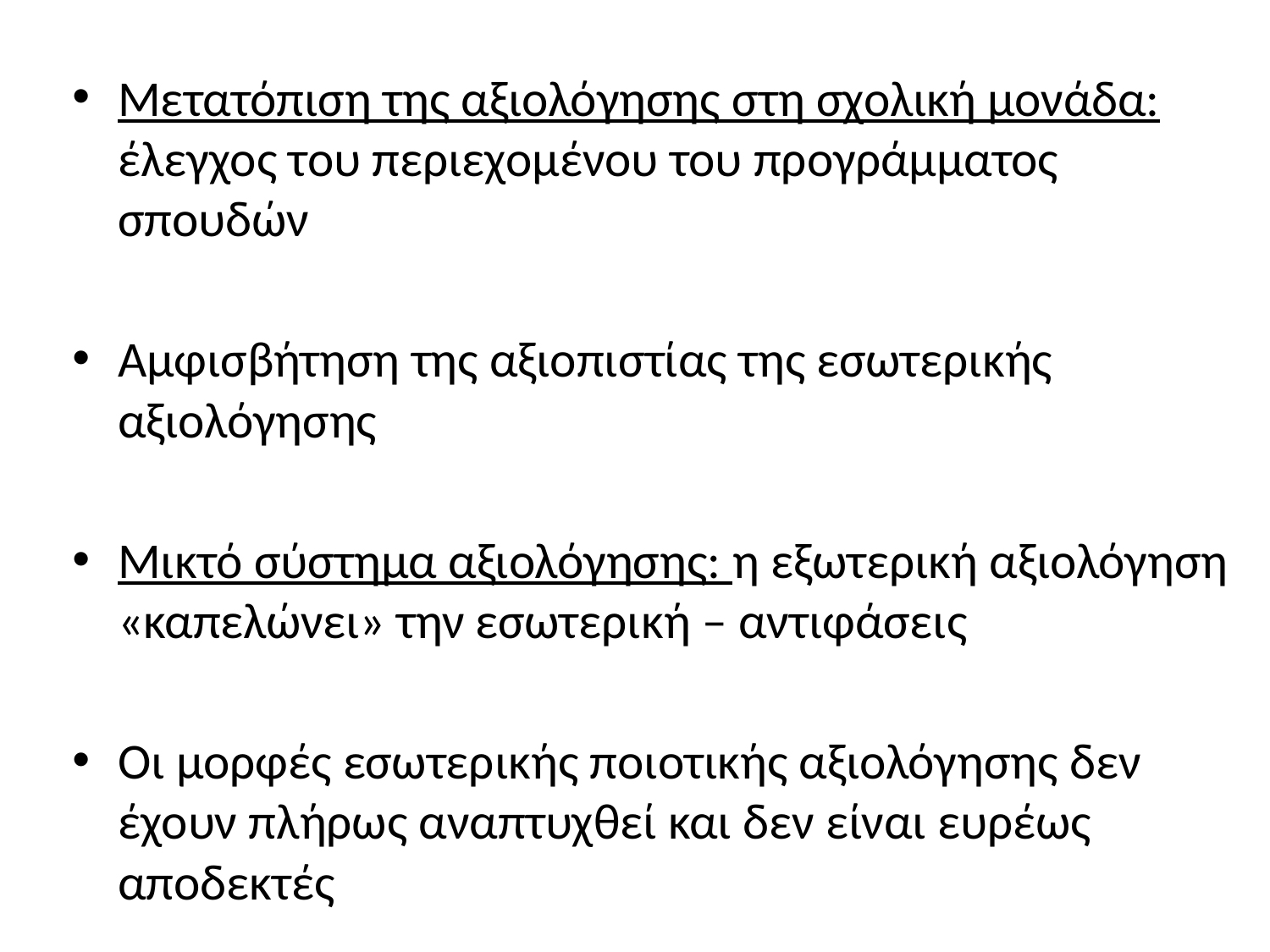

Μετατόπιση της αξιολόγησης στη σχολική μονάδα: έλεγχος του περιεχομένου του προγράμματος σπουδών

Αμφισβήτηση της αξιοπιστίας της εσωτερικής αξιολόγησης

Μικτό σύστημα αξιολόγησης: η εξωτερική αξιολόγηση «καπελώνει» την εσωτερική – αντιφάσεις

Οι μορφές εσωτερικής ποιοτικής αξιολόγησης δεν έχουν πλήρως αναπτυχθεί και δεν είναι ευρέως αποδεκτές